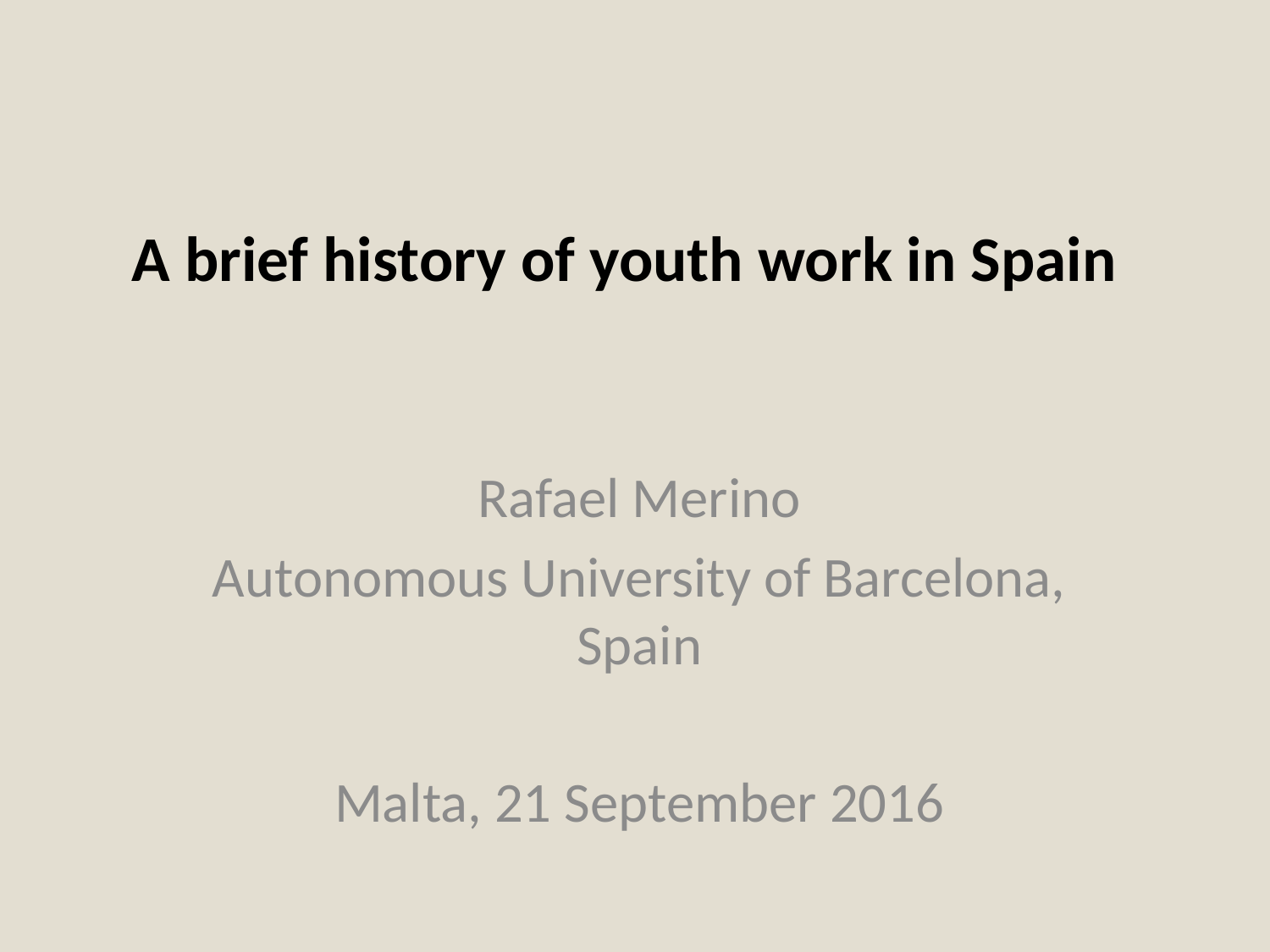

# A brief history of youth work in Spain

Rafael Merino
Autonomous University of Barcelona, Spain

Malta, 21 September 2016